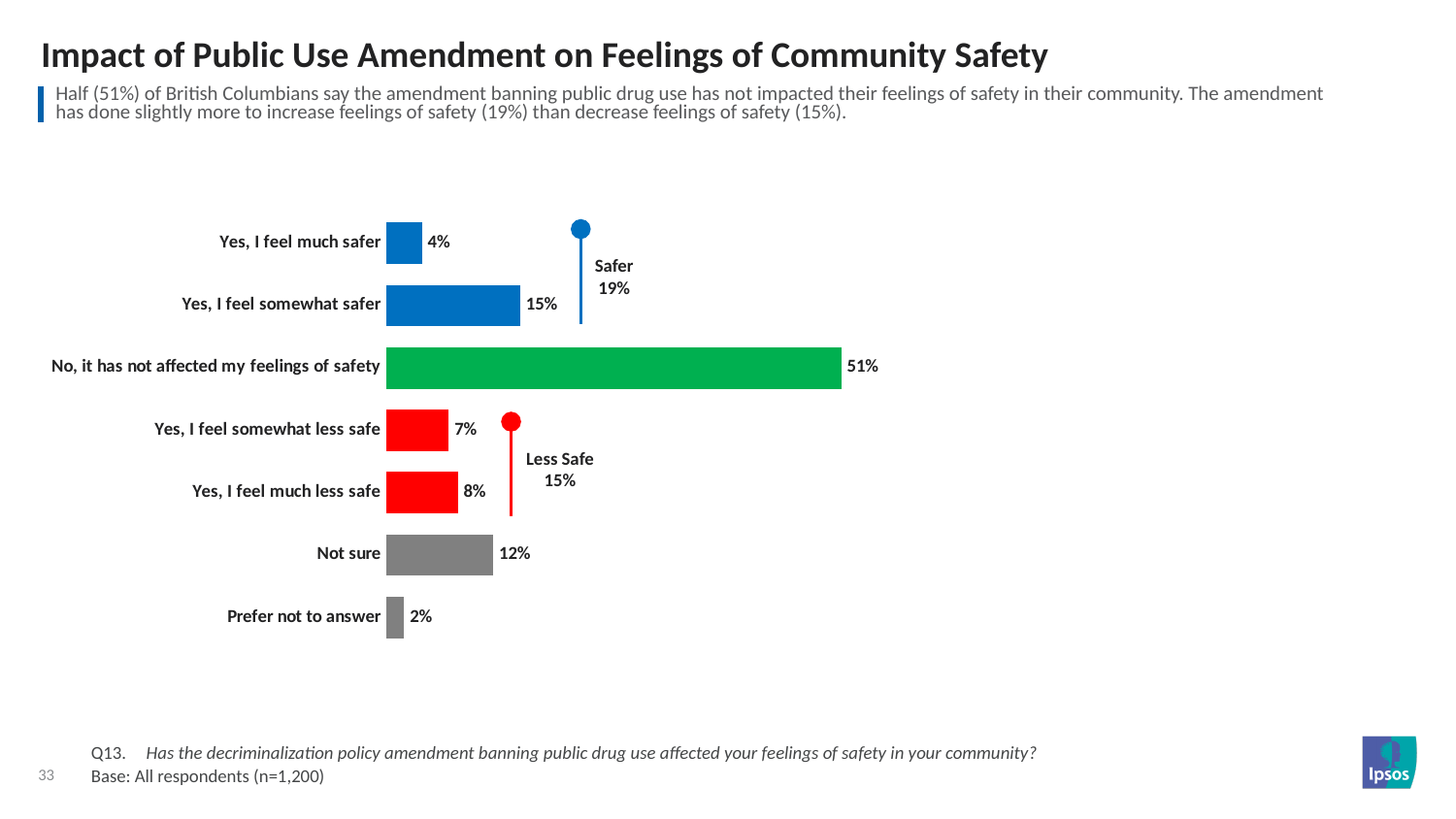

# Impact of Public Use Amendment on Feelings of Community Safety
| Half (51%) of British Columbians say the amendment banning public drug use has not impacted their feelings of safety in their community. The amendment has done slightly more to increase feelings of safety (19%) than decrease feelings of safety (15%). |
| --- |

### Chart

| Category | Agree strongly |
|---|---|
|    Yes, I feel much safer | 0.04 |
|    Yes, I feel somewhat safer | 0.15 |
| No, it has not affected my feelings of safety | 0.51 |
|    Yes, I feel somewhat less safe | 0.07 |
|    Yes, I feel much less safe | 0.08 |
| Not sure | 0.12 |
| Prefer not to answer | 0.02 |
Safer
19%
Less Safe
15%
Q13.	Has the decriminalization policy amendment banning public drug use affected your feelings of safety in your community?
Base: All respondents (n=1,200)